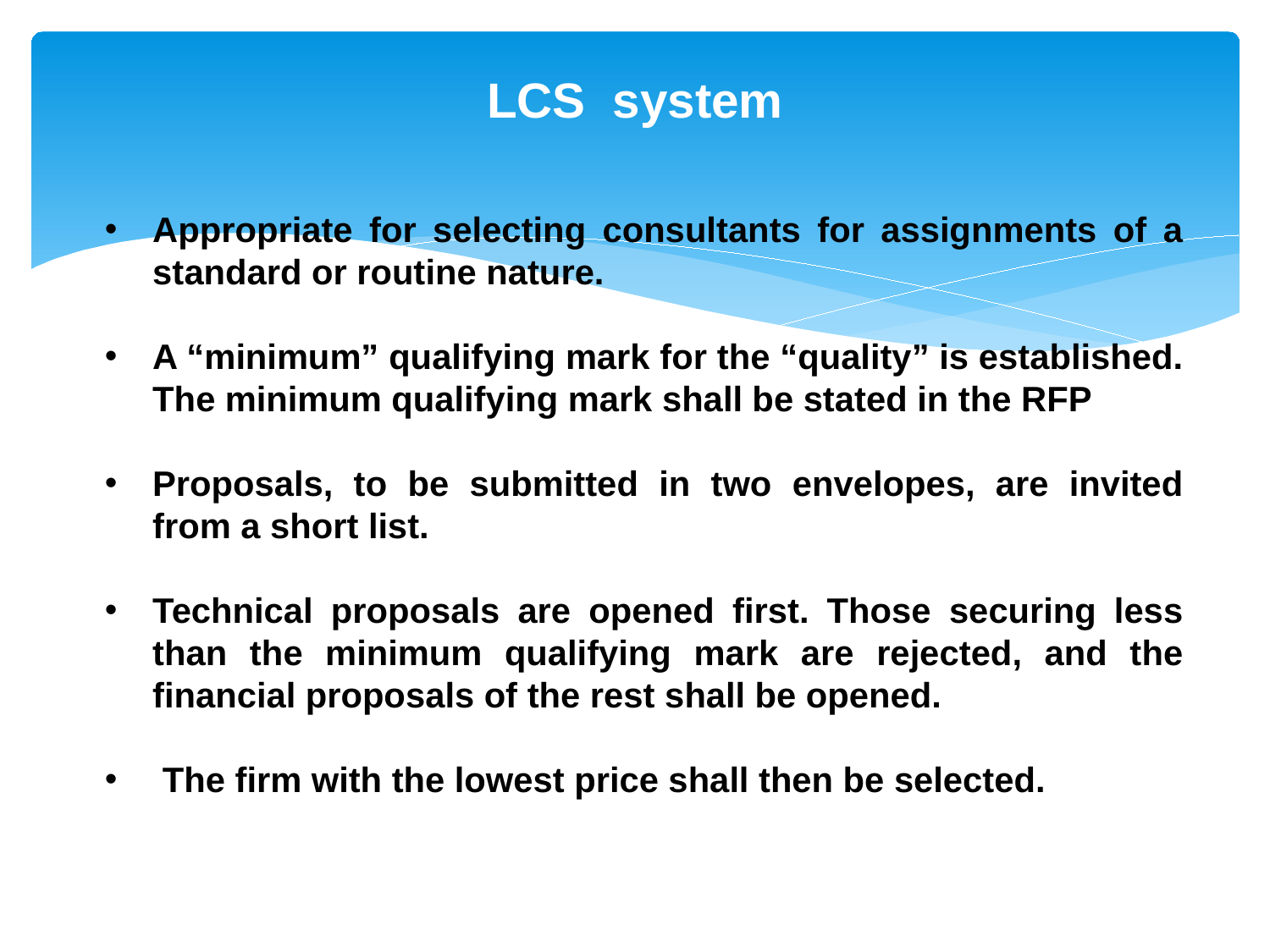

# LCS  system
Appropriate for selecting consultants for assignments of a standard or routine nature.

A “minimum” qualifying mark for the “quality” is established. The minimum qualifying mark shall be stated in the RFP

Proposals, to be submitted in two envelopes, are invited from a short list.

Technical proposals are opened first. Those securing less than the minimum qualifying mark are rejected, and the financial proposals of the rest shall be opened.

 The firm with the lowest price shall then be selected.